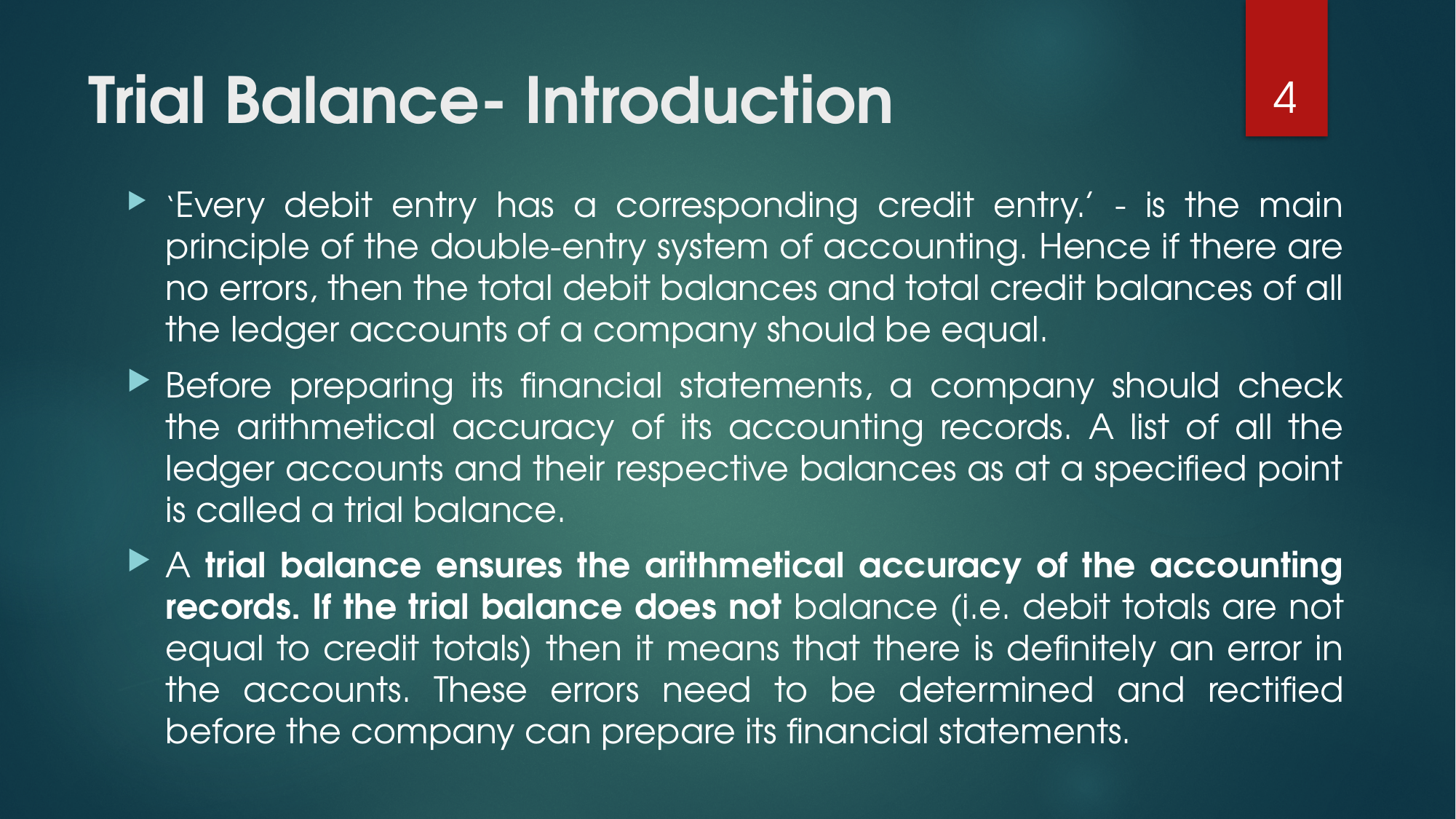

4
# Trial Balance- Introduction
‘Every debit entry has a corresponding credit entry.’ - is the main principle of the double-entry system of accounting. Hence if there are no errors, then the total debit balances and total credit balances of all the ledger accounts of a company should be equal.
Before preparing its financial statements, a company should check the arithmetical accuracy of its accounting records. A list of all the ledger accounts and their respective balances as at a specified point is called a trial balance.
A trial balance ensures the arithmetical accuracy of the accounting records. If the trial balance does not balance (i.e. debit totals are not equal to credit totals) then it means that there is definitely an error in the accounts. These errors need to be determined and rectified before the company can prepare its financial statements.